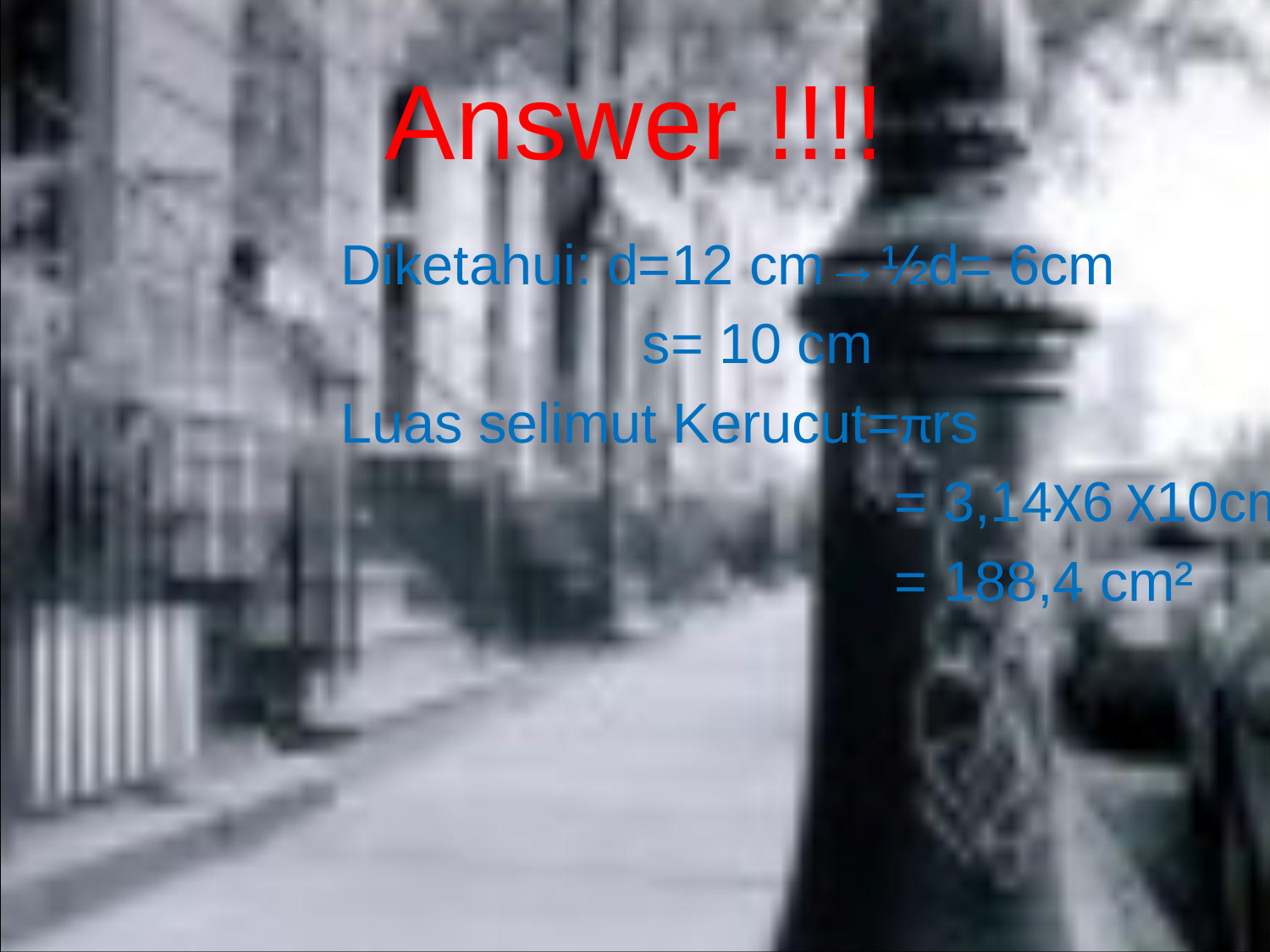

# Answer !!!!
Diketahui: d=12 cm→½d= 6cm
			s= 10 cm
Luas selimut Kerucut=πrs
				        = 3,14Х6 Х10cm²
				        = 188,4 cm²